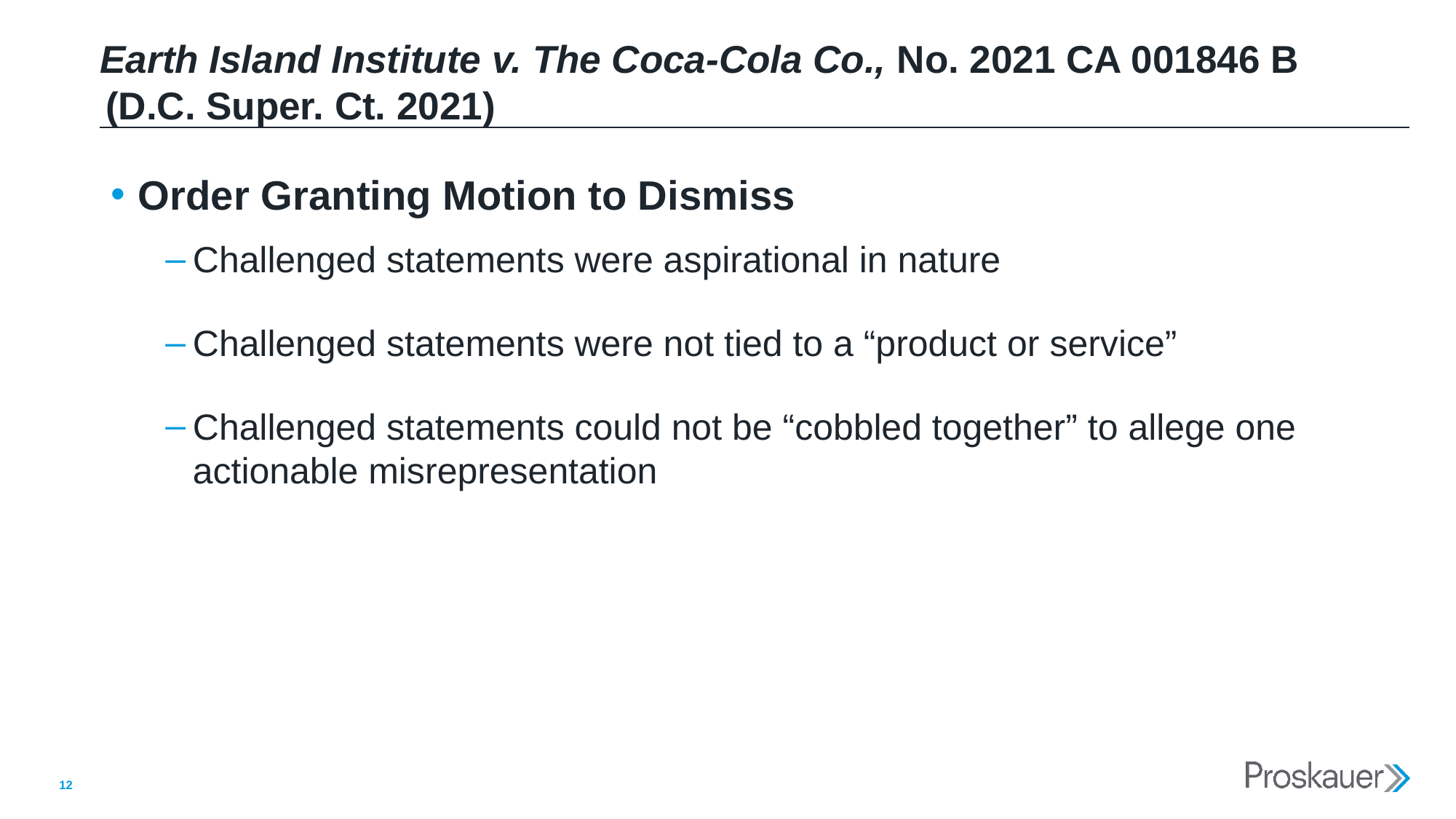

# Earth Island Institute v. The Coca-Cola Co., No. 2021 CA 001846 B  (D.C. Super. Ct. 2021)
Order Granting Motion to Dismiss

Challenged statements were aspirational in nature

Challenged statements were not tied to a “product or service”

Challenged statements could not be “cobbled together” to allege one actionable misrepresentation

12